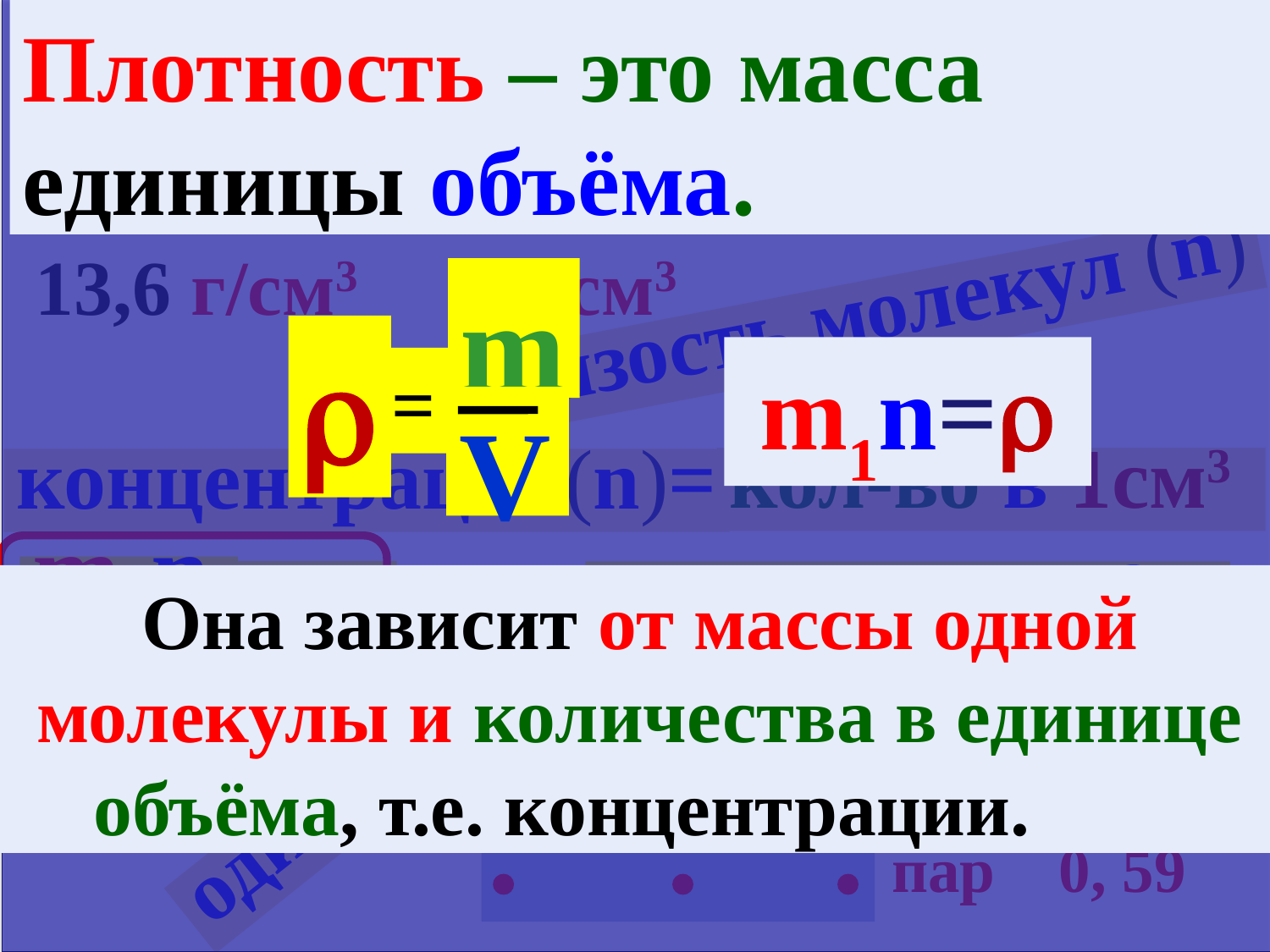

Плотность – это масса единицы объёма.

m1n=ρ

Она зависит от массы одной молекулы и количества в единице объёма, т.е. концентрации.

m
ρ
=
V

ρртути
масса молекулы(m1)
ρводы
>
13,6 г/см3
1 г/см3
близость молекул (n)
кол-во в 1см3
концентрация(n)=

m1n
ПЛОТНОСТЬ (ρ)
=ρ
m
 лед    900
 вода  1000
 пар    0, 59
•   •   •
ρ
=
одинаковые
• • •
V

•           •          •